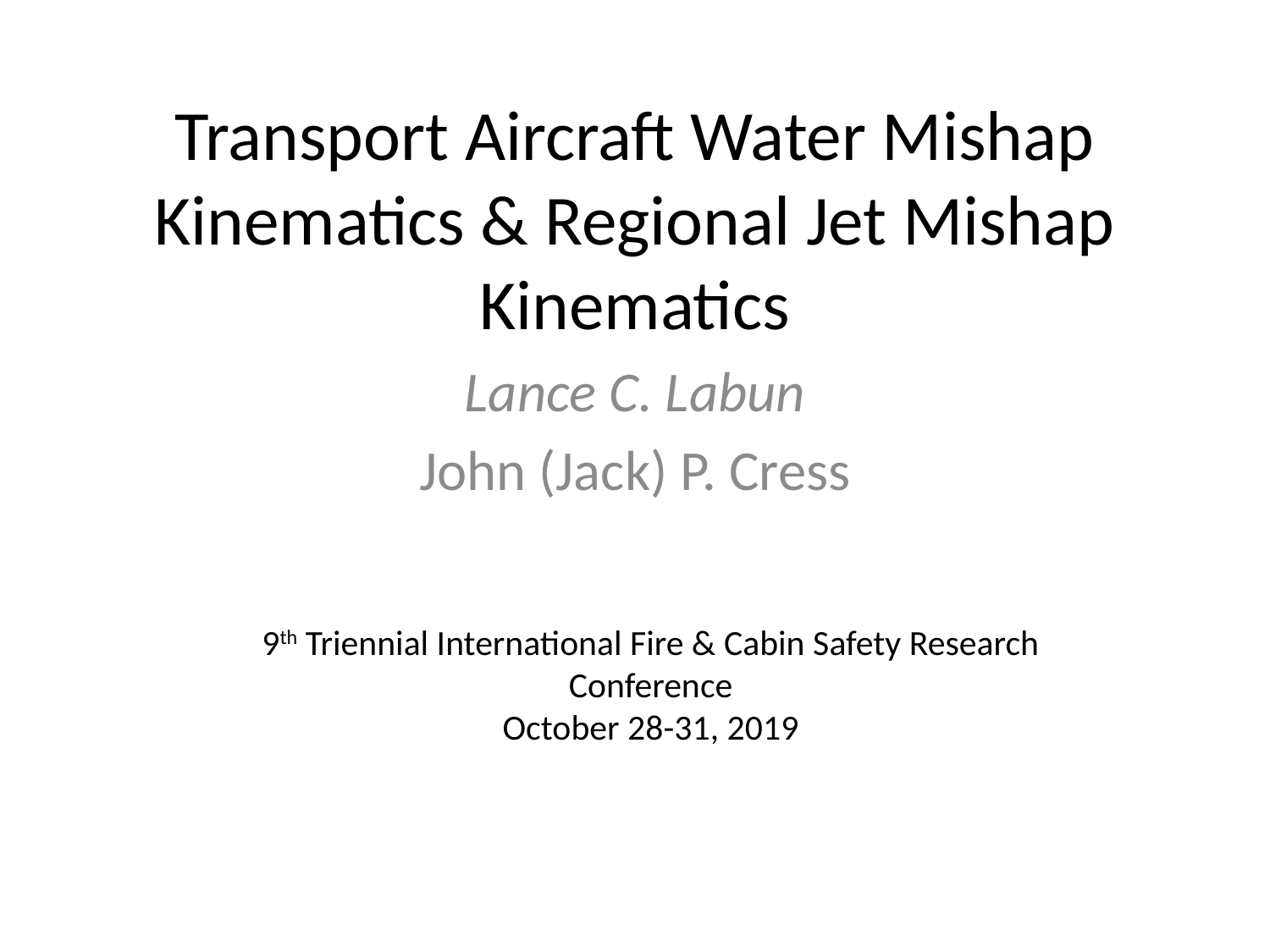

# Transport Aircraft Water Mishap Kinematics & Regional Jet Mishap Kinematics
Lance C. Labun
John (Jack) P. Cress
9th Triennial International Fire & Cabin Safety Research Conference
October 28-31, 2019